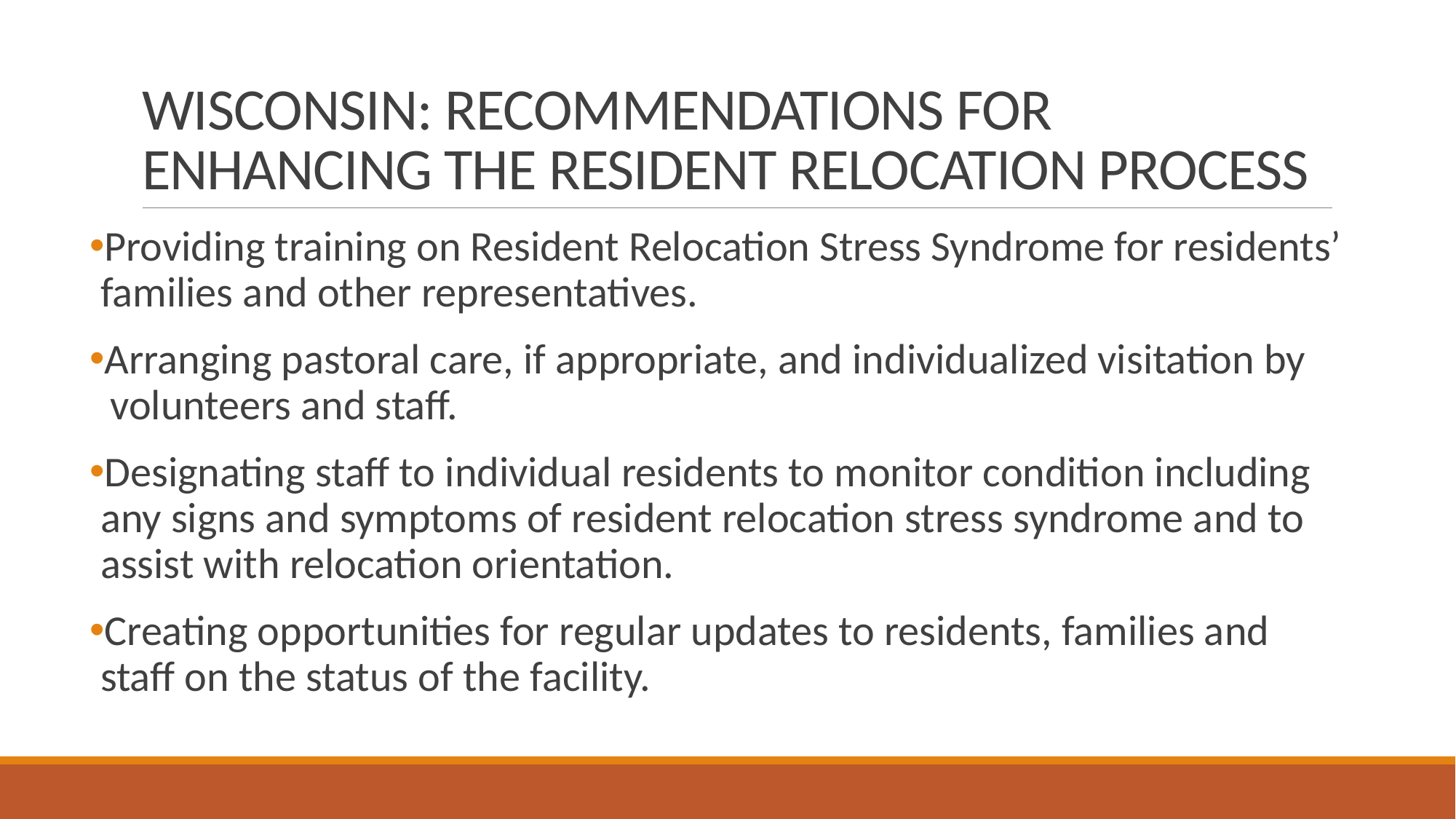

# WISCONSIN: RECOMMENDATIONS FOR ENHANCING THE RESIDENT RELOCATION PROCESS
Providing training on Resident Relocation Stress Syndrome for residents’ families and other representatives.
Arranging pastoral care, if appropriate, and individualized visitation by
 volunteers and staff.
Designating staff to individual residents to monitor condition including any signs and symptoms of resident relocation stress syndrome and to assist with relocation orientation.
Creating opportunities for regular updates to residents, families and staff on the status of the facility.